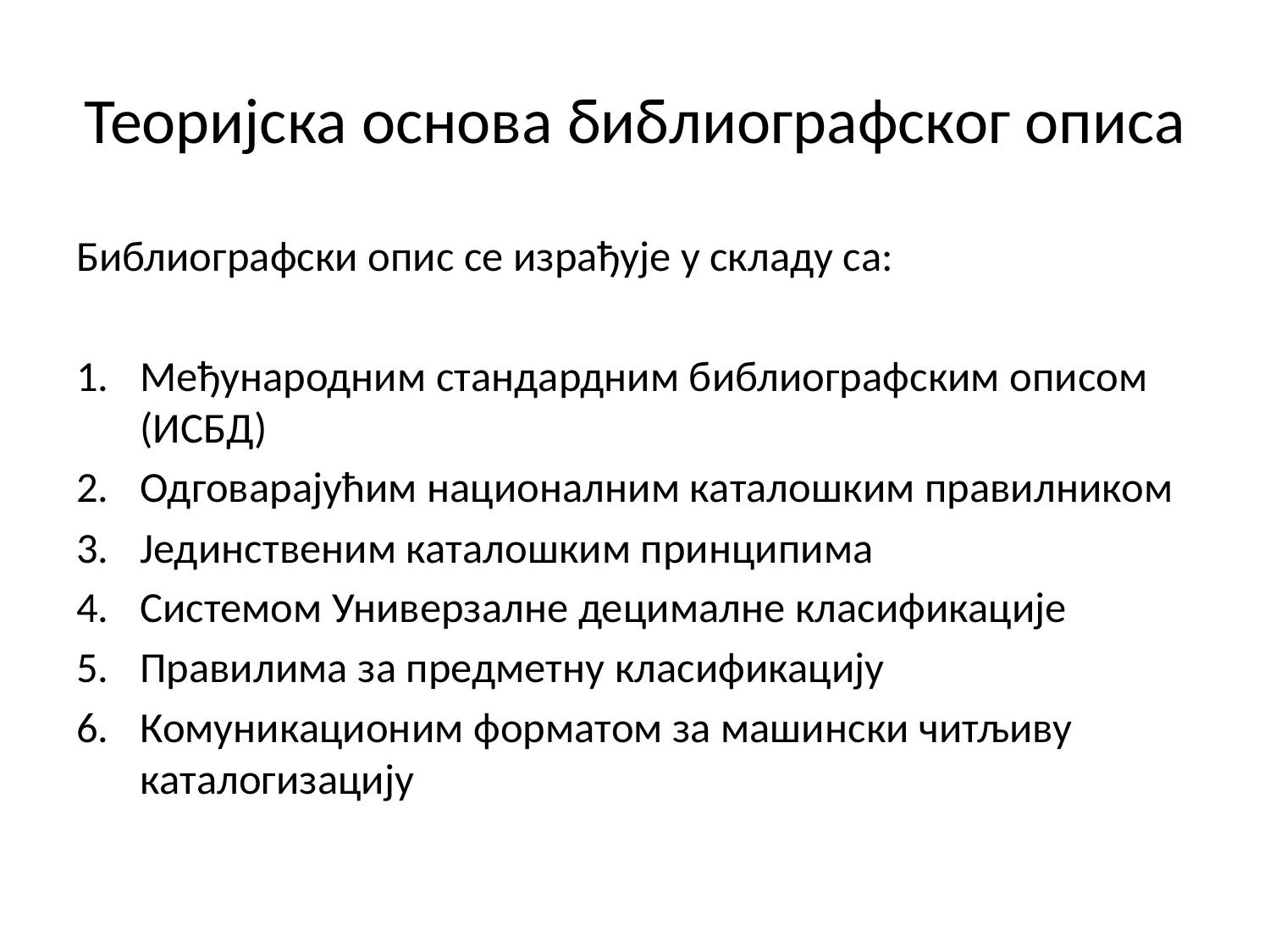

# Теоријска основа библиографског описа
Библиографски опис се израђује у складу са:

Међународним стандардним библиографским описом (ИСБД)
Одговарајућим националним каталошким правилником
Јединственим каталошким принципима
Системом Универзалне децималне класификације
Правилима за предметну класификацију
Комуникационим форматом за машински читљиву каталогизацију